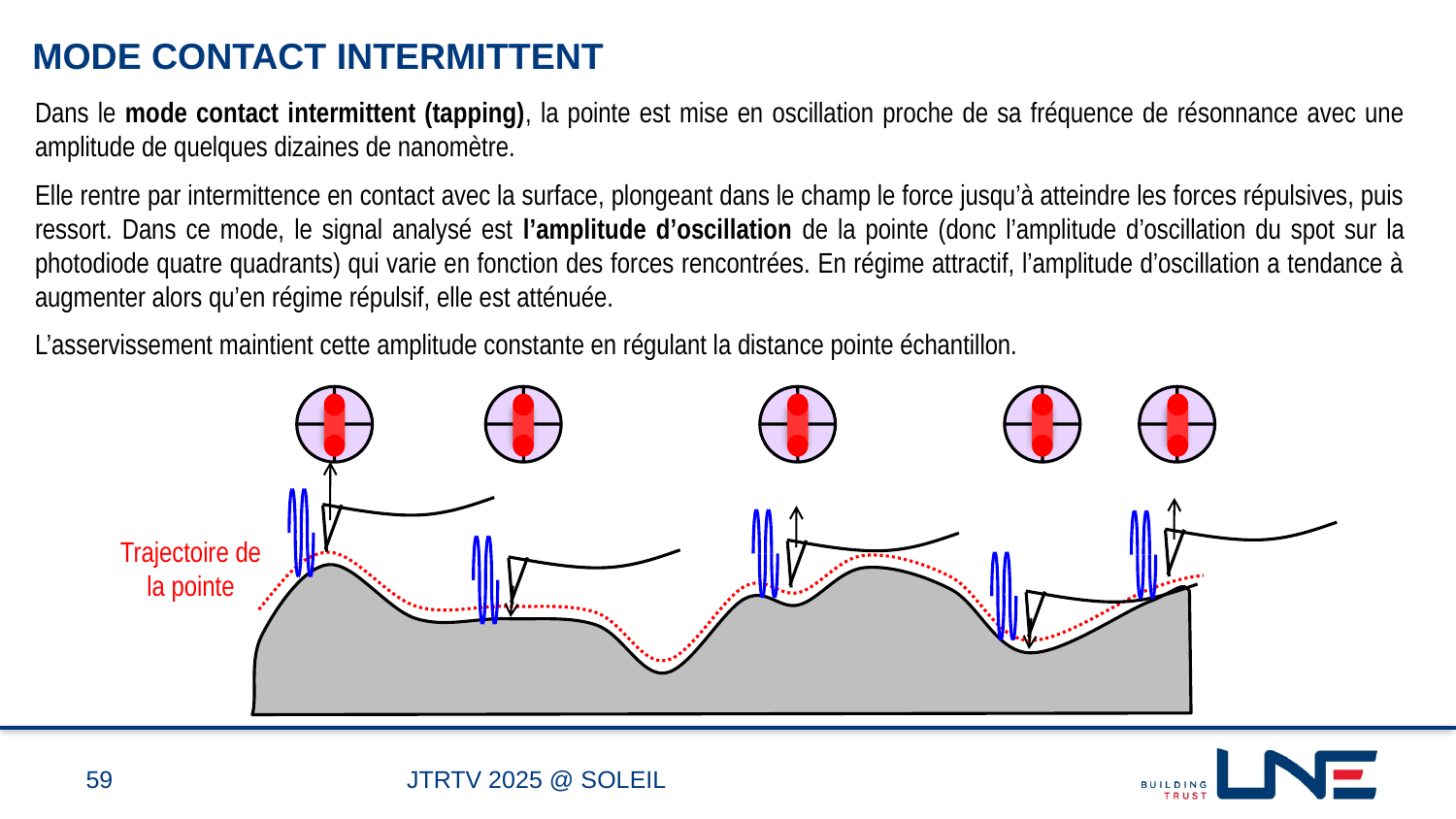

# Mode contact intermittent
Dans le mode contact intermittent (tapping), la pointe est mise en oscillation proche de sa fréquence de résonnance avec une amplitude de quelques dizaines de nanomètre.
Elle rentre par intermittence en contact avec la surface, plongeant dans le champ le force jusqu’à atteindre les forces répulsives, puis ressort. Dans ce mode, le signal analysé est l’amplitude d’oscillation de la pointe (donc l’amplitude d’oscillation du spot sur la photodiode quatre quadrants) qui varie en fonction des forces rencontrées. En régime attractif, l’amplitude d’oscillation a tendance à augmenter alors qu’en régime répulsif, elle est atténuée.
L’asservissement maintient cette amplitude constante en régulant la distance pointe échantillon.

Trajectoire de la pointe

59
JTRTV 2025 @ SOLEIL